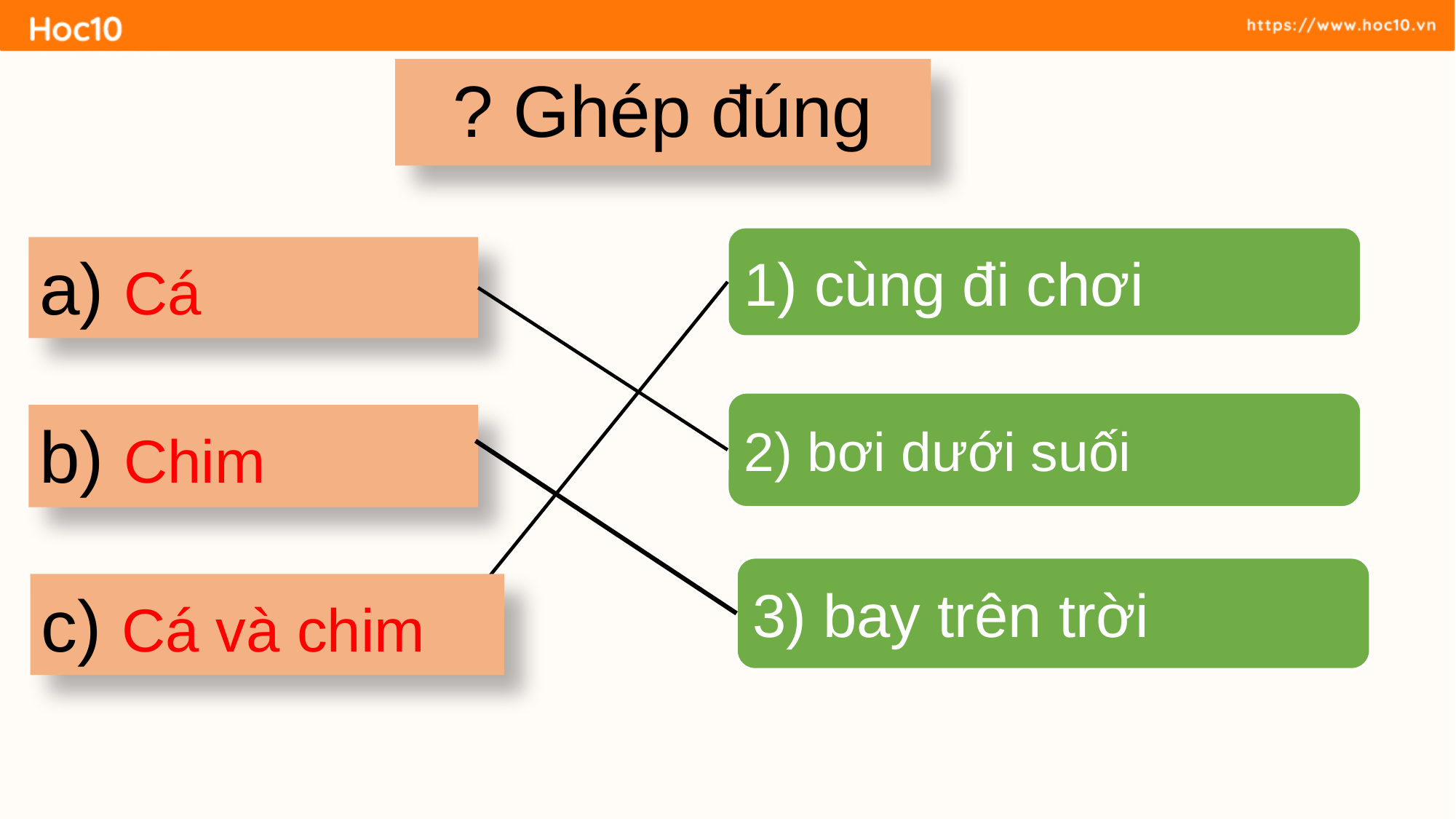

? Ghép đúng
1) cùng đi chơi
a) Cá
2) bơi dưới suối
b) Chim
3) bay trên trời
c) Cá và chim